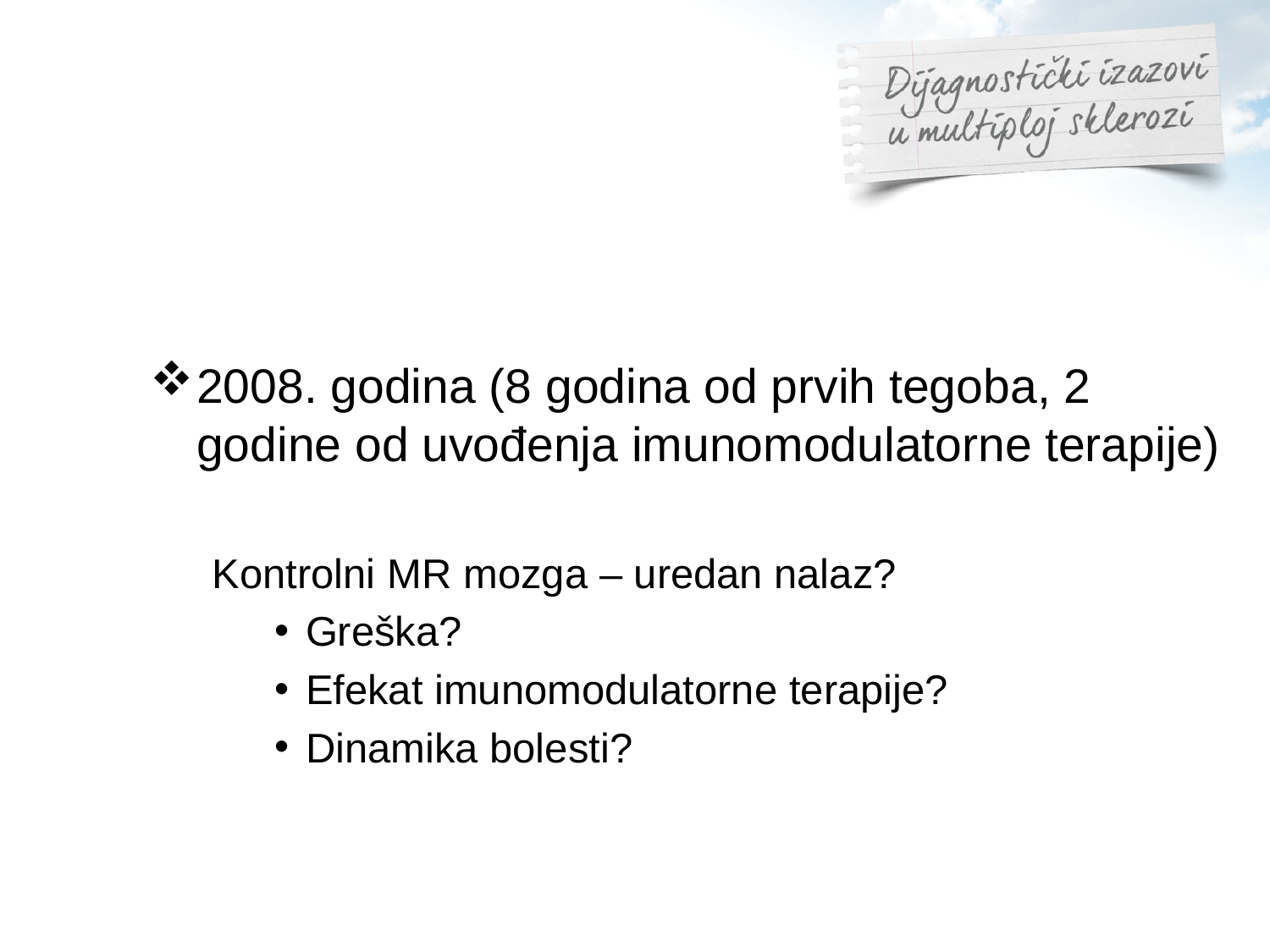

2008. godina (8 godina od prvih tegoba, 2 godine od uvođenja imunomodulatorne terapije)

Kontrolni MR mozga – uredan nalaz?
Greška?
Efekat imunomodulatorne terapije?
Dinamika bolesti?